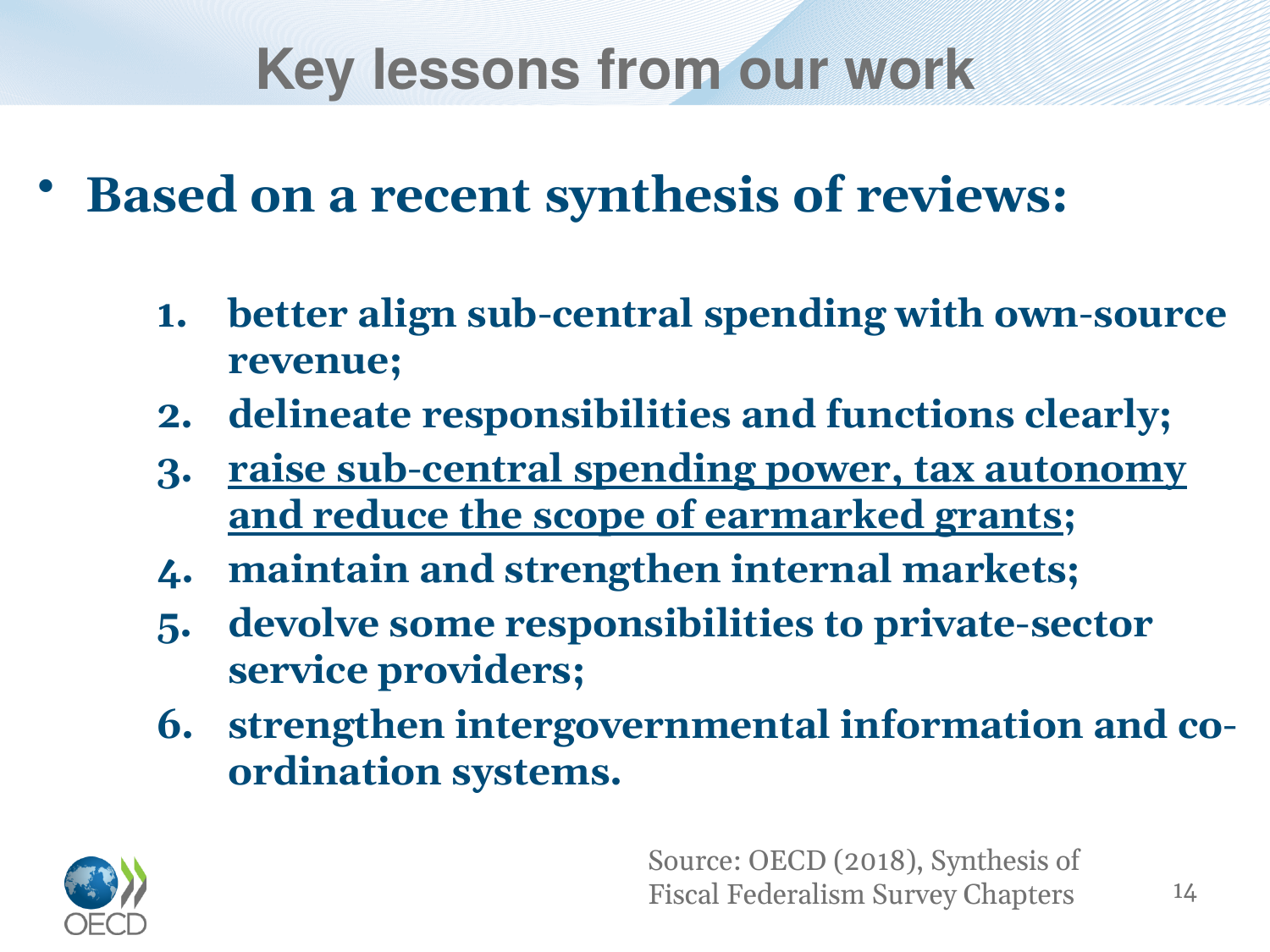

# Key lessons from our work
Based on a recent synthesis of reviews:

better align sub-central spending with own-source revenue;
delineate responsibilities and functions clearly;
raise sub-central spending power, tax autonomy and reduce the scope of earmarked grants;
maintain and strengthen internal markets;
devolve some responsibilities to private-sector service providers;
strengthen intergovernmental information and co-ordination systems.

Source: OECD (2018), Synthesis of Fiscal Federalism Survey Chapters
14